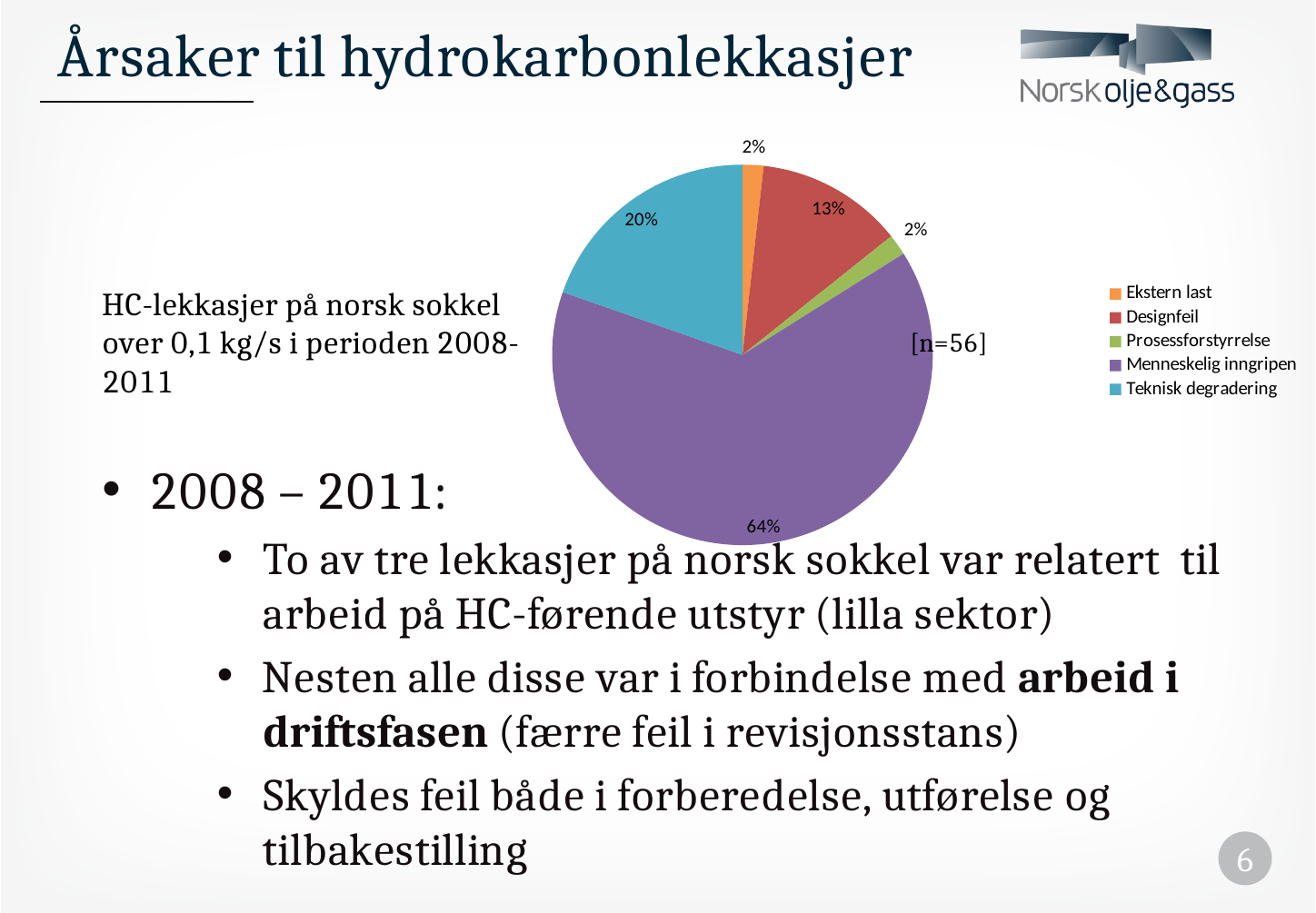

# Årsaker til hydrokarbonlekkasjer

### Chart

| Category |  |
|---|---|
| Ekstern last | 1.0 |
| Designfeil | 7.0 |
| Prosessforstyrrelse | 1.0 |
| Menneskelig inngripen | 36.0 |
| Teknisk degradering | 11.0 |
HC-lekkasjer på norsk sokkel over 0,1 kg/s i perioden 2008-2011
[n=56]
2008 – 2011:
To av tre lekkasjer på norsk sokkel var relatert  til arbeid på HC-førende utstyr (lilla sektor)
Nesten alle disse var i forbindelse med arbeid i driftsfasen (færre feil i revisjonsstans)
Skyldes feil både i forberedelse, utførelse og tilbakestilling
6